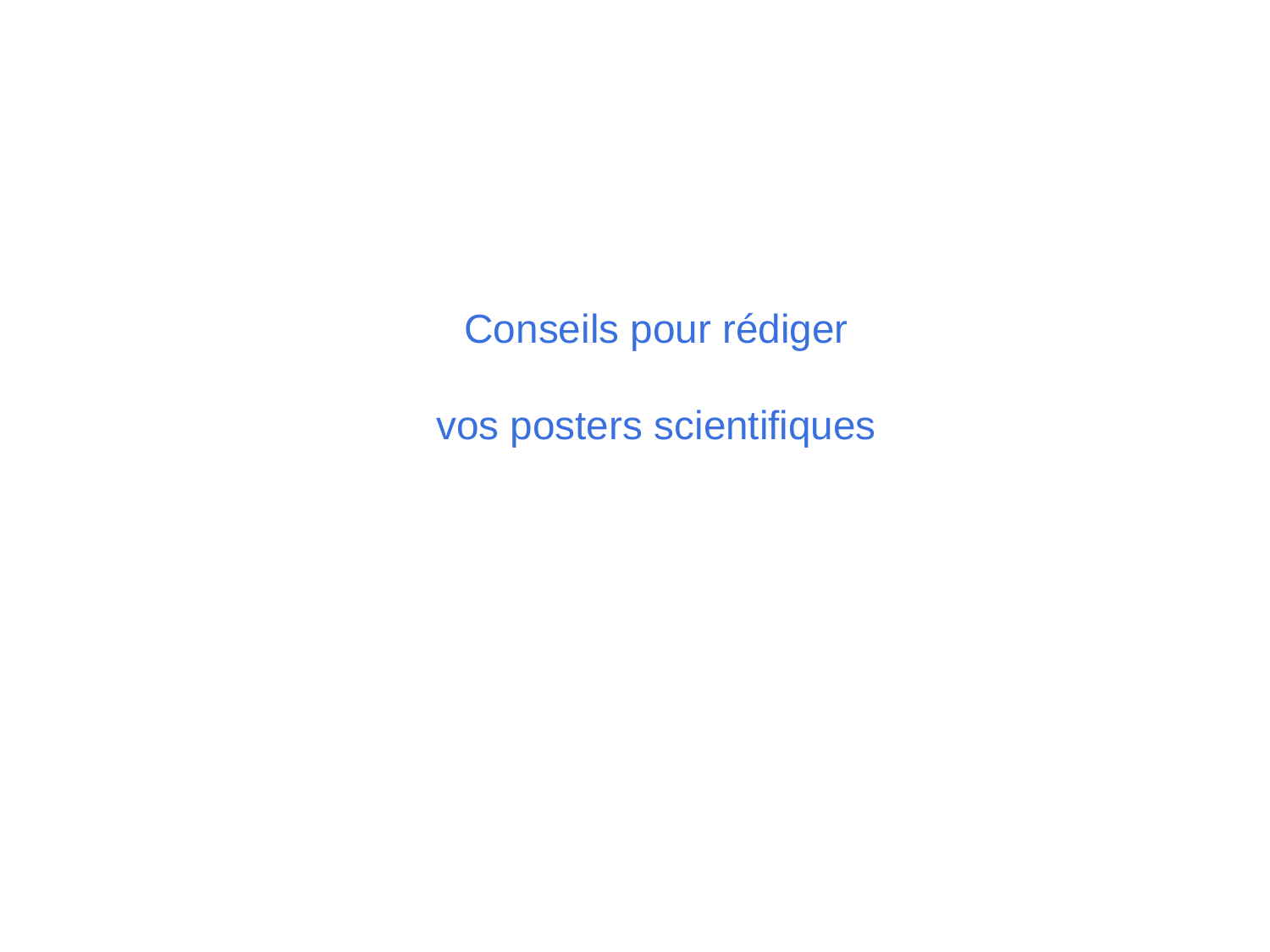

# Conseils pour rédiger vos posters scientifiques